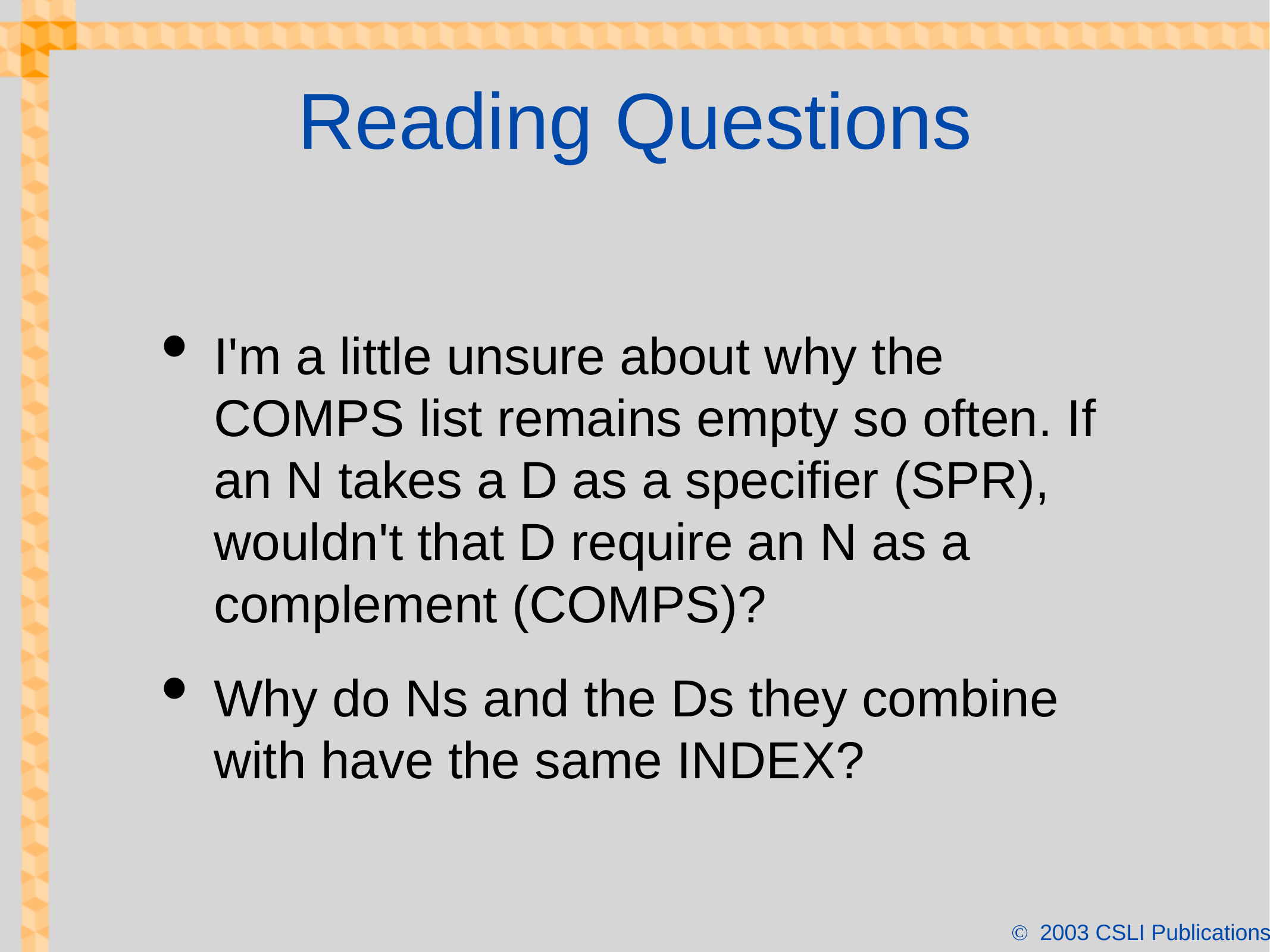

# Reading Questions
I'm a little unsure about why the COMPS list remains empty so often. If an N takes a D as a specifier (SPR), wouldn't that D require an N as a complement (COMPS)?
Why do Ns and the Ds they combine with have the same INDEX?
43